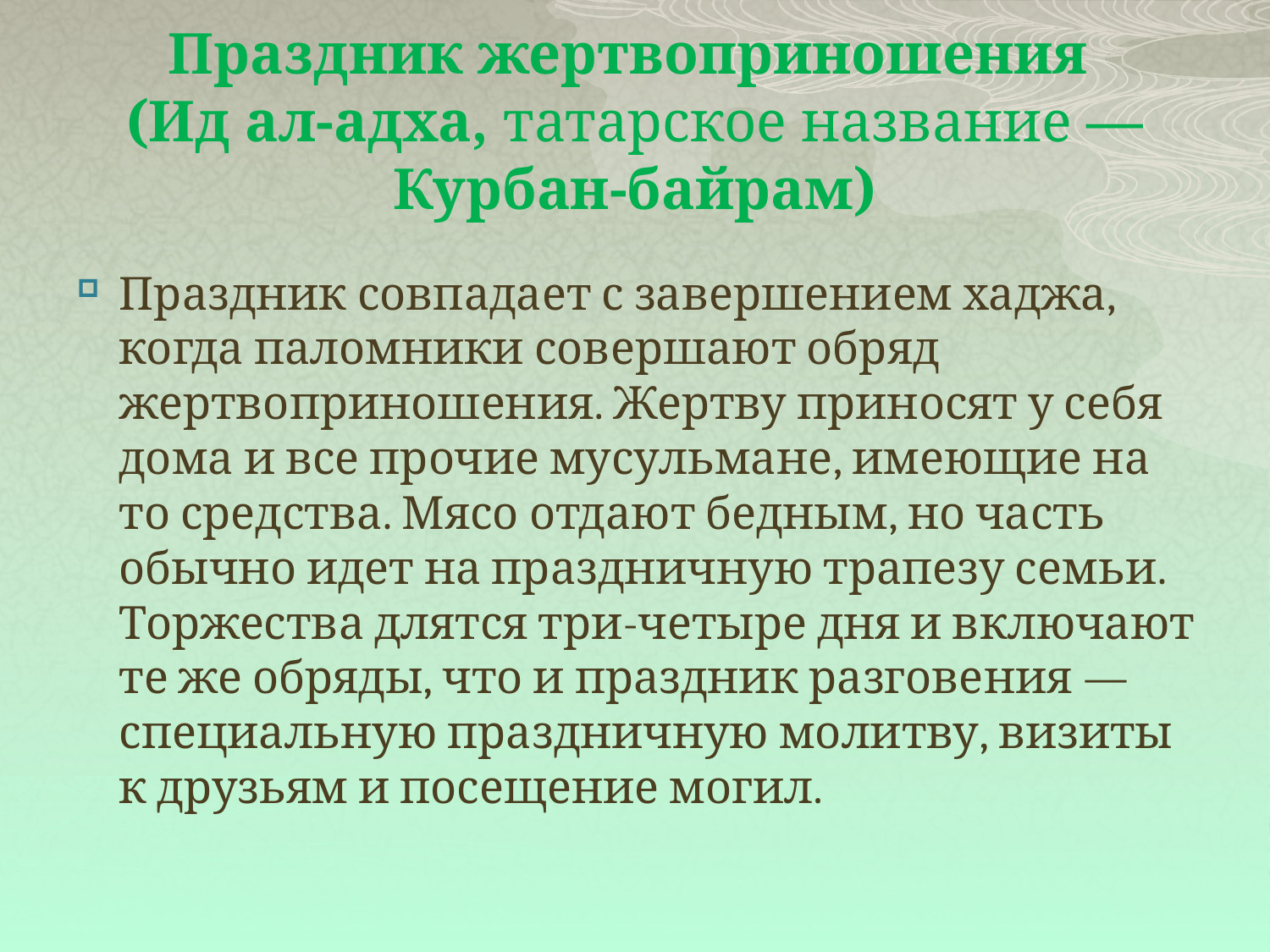

# Праздник жертвоприношения  (Ид ал-адха, татарское название — Курбан-байрам)
Праздник совпадает с завершением хаджа, когда паломники совершают обряд жертвоприношения. Жертву приносят у себя дома и все прочие мусульмане, имеющие на то средства. Мясо отдают бедным, но часть обычно идет на праздничную трапезу семьи. Торжества длятся три-четыре дня и включают те же обряды, что и праздник разговения — специальную праздничную молитву, визиты к друзьям и посещение могил.